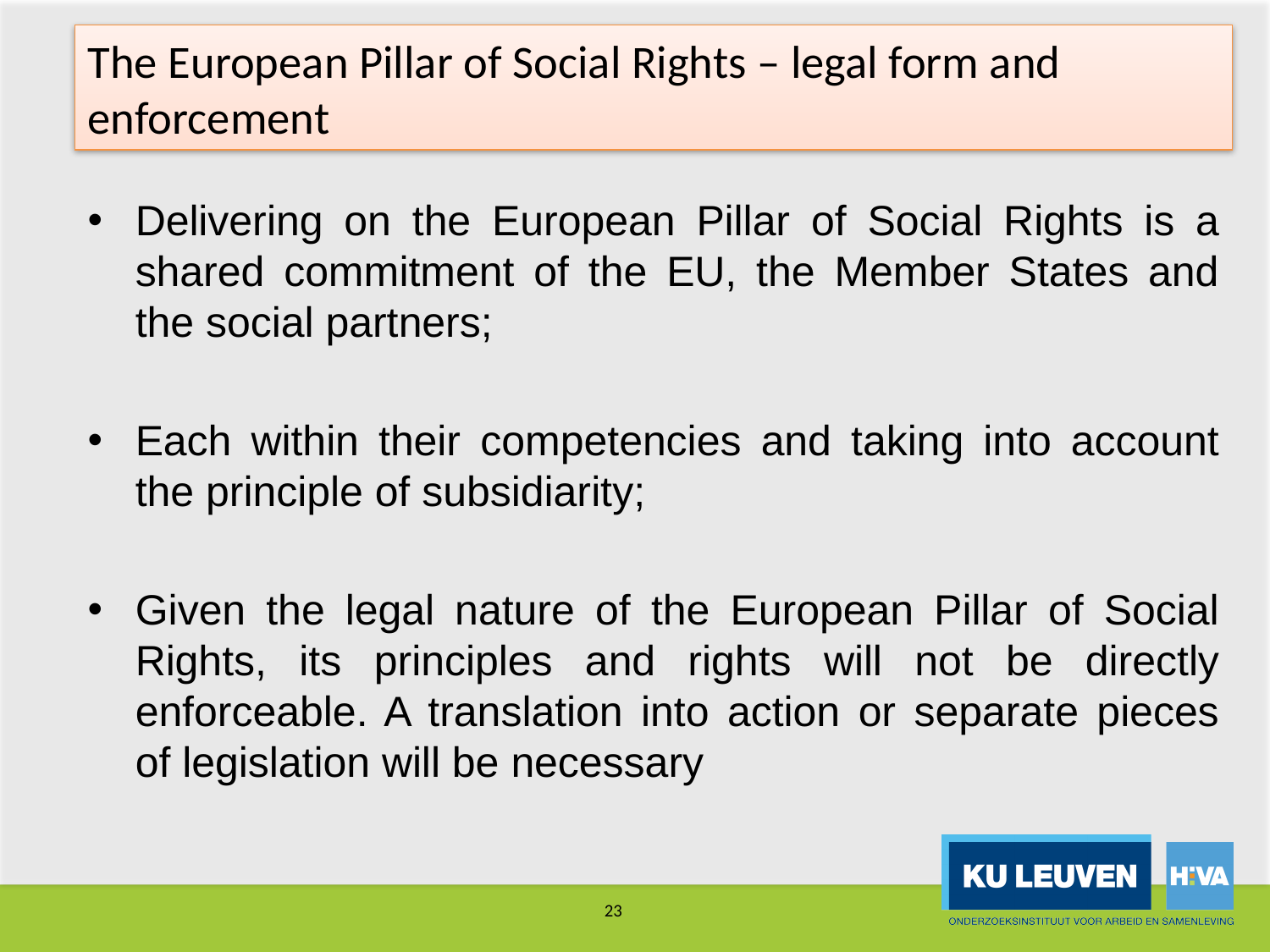

# The European Pillar of Social Rights – legal form and enforcement
Delivering on the European Pillar of Social Rights is a shared commitment of the EU, the Member States and the social partners;

Each within their competencies and taking into account the principle of subsidiarity;

Given the legal nature of the European Pillar of Social Rights, its principles and rights will not be directly enforceable. A translation into action or separate pieces of legislation will be necessary
23